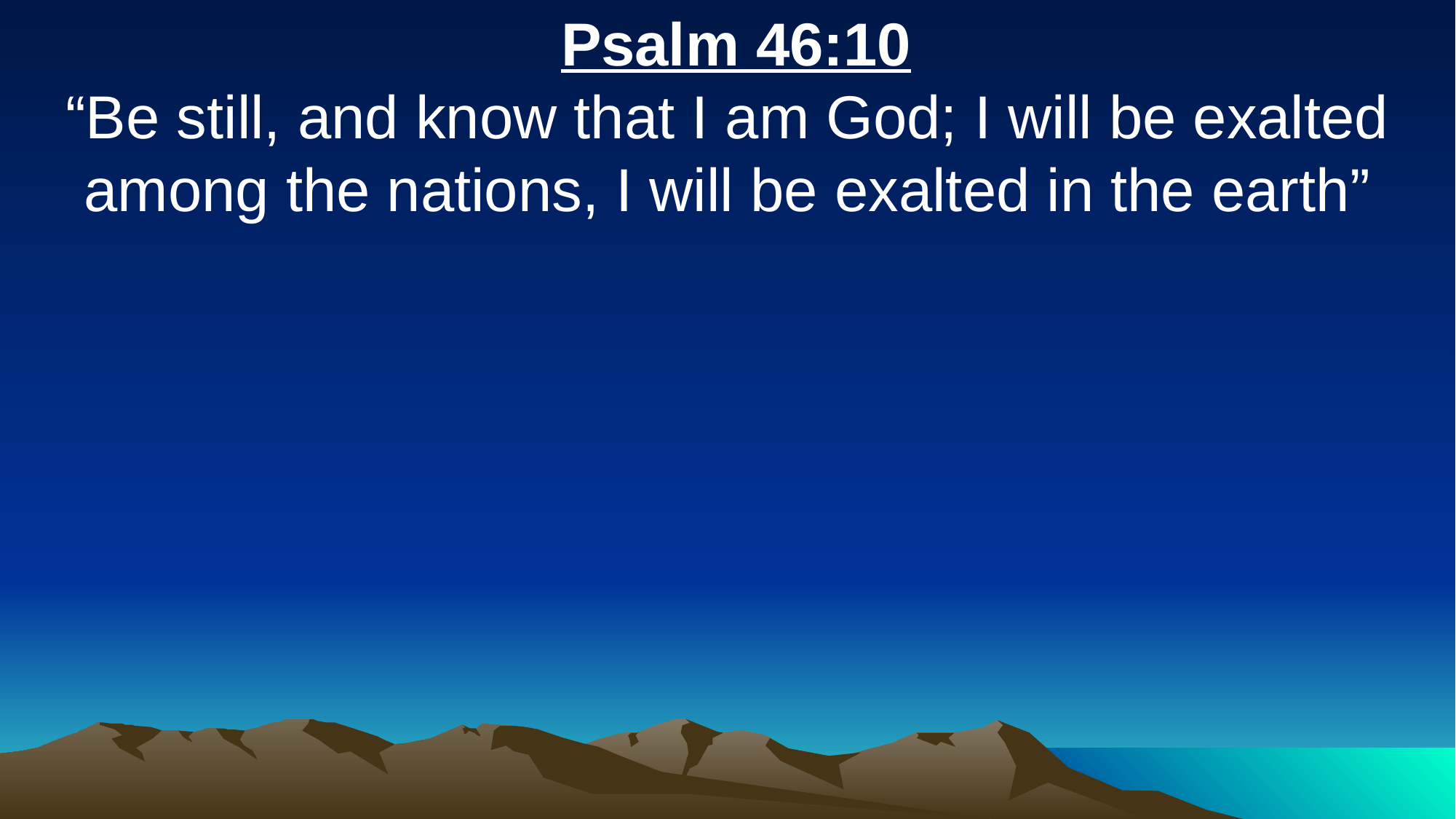

Psalm 46:10
“Be still, and know that I am God; I will be exalted among the nations, I will be exalted in the earth”